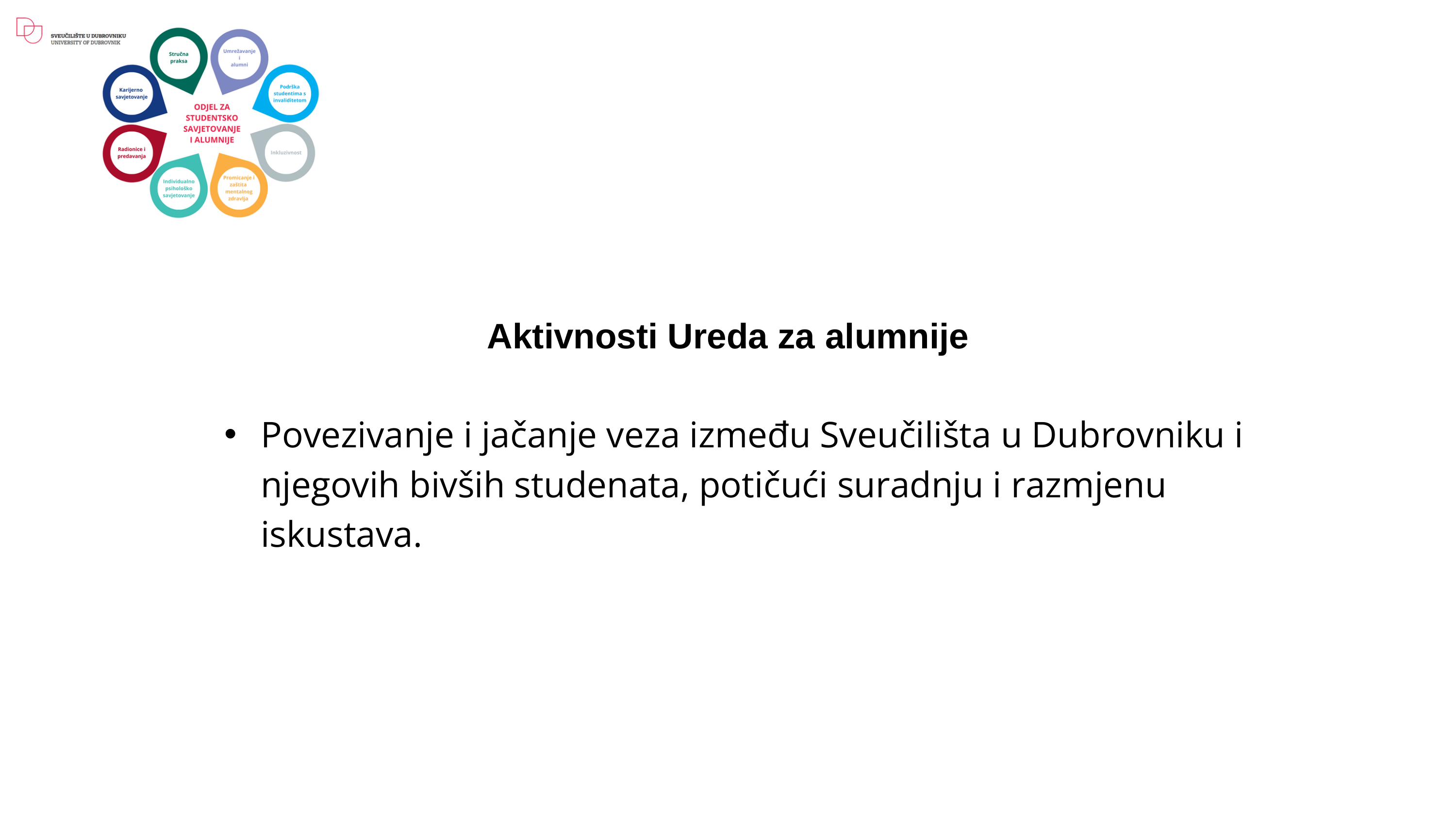

Aktivnosti Ureda za alumnije

Povezivanje i jačanje veza između Sveučilišta u Dubrovniku i njegovih bivših studenata, potičući suradnju i razmjenu iskustava.